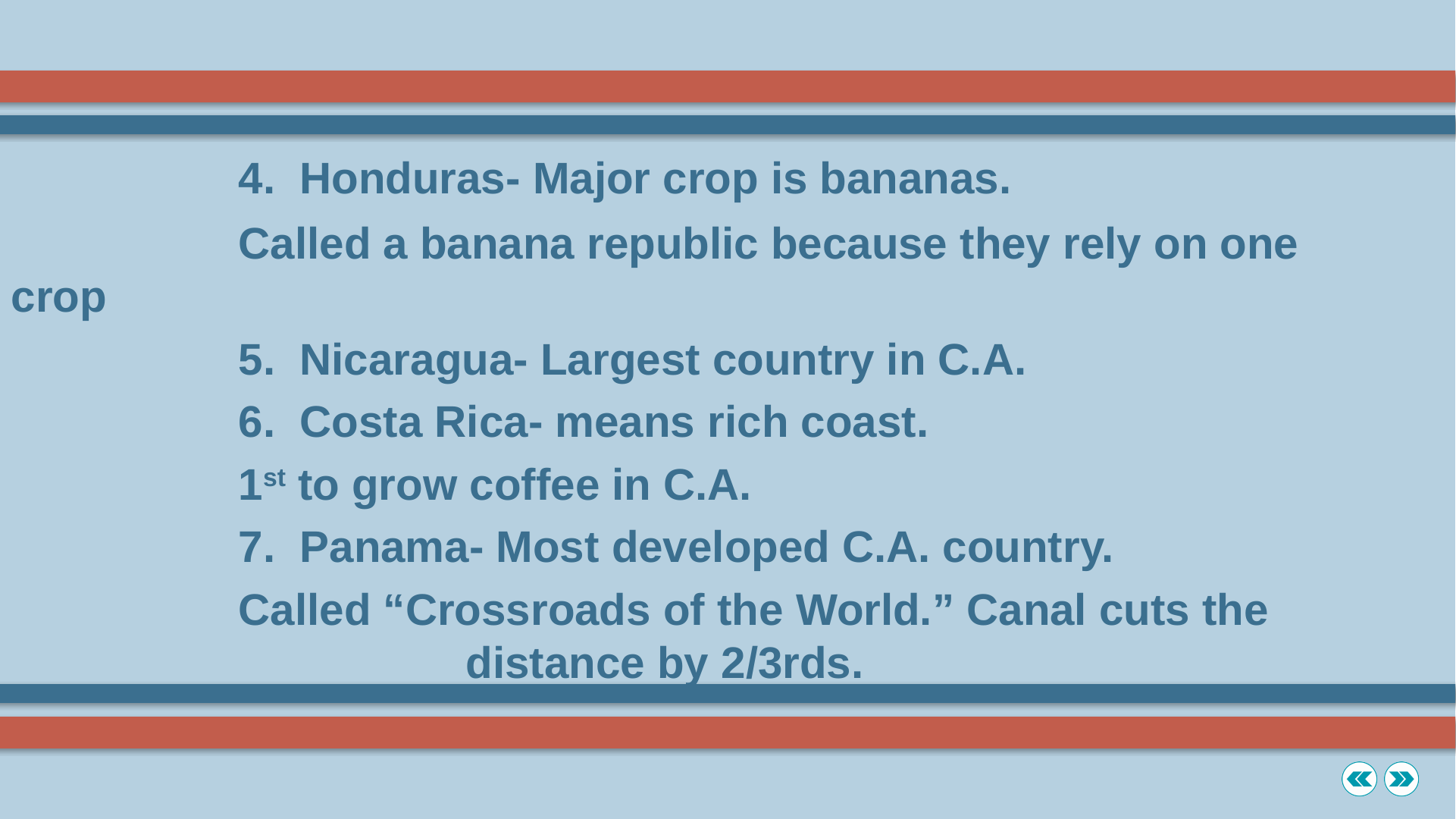

4.  Honduras- Major crop is bananas.
		Called a banana republic because they rely on one crop
		5.  Nicaragua- Largest country in C.A.
		6.  Costa Rica- means rich coast.
		1st to grow coffee in C.A.
		7.  Panama- Most developed C.A. country.
		Called “Crossroads of the World.” Canal cuts the 		     		distance by 2/3rds.